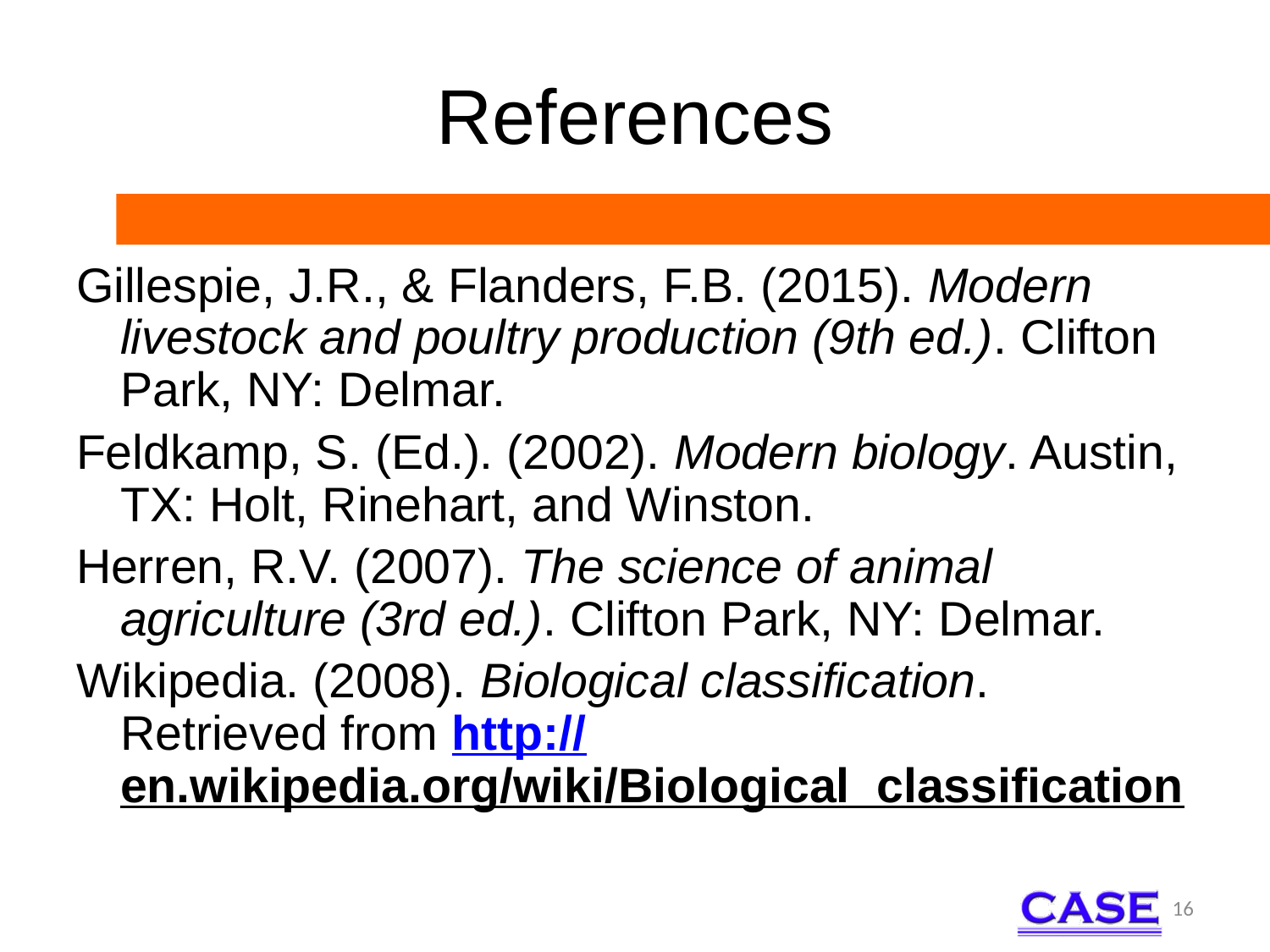

# References
Gillespie, J.R., & Flanders, F.B. (2015). Modern livestock and poultry production (9th ed.). Clifton Park, NY: Delmar.
Feldkamp, S. (Ed.). (2002). Modern biology. Austin, TX: Holt, Rinehart, and Winston.
Herren, R.V. (2007). The science of animal agriculture (3rd ed.). Clifton Park, NY: Delmar.
Wikipedia. (2008). Biological classification. Retrieved from http://en.wikipedia.org/wiki/Biological_classification
16